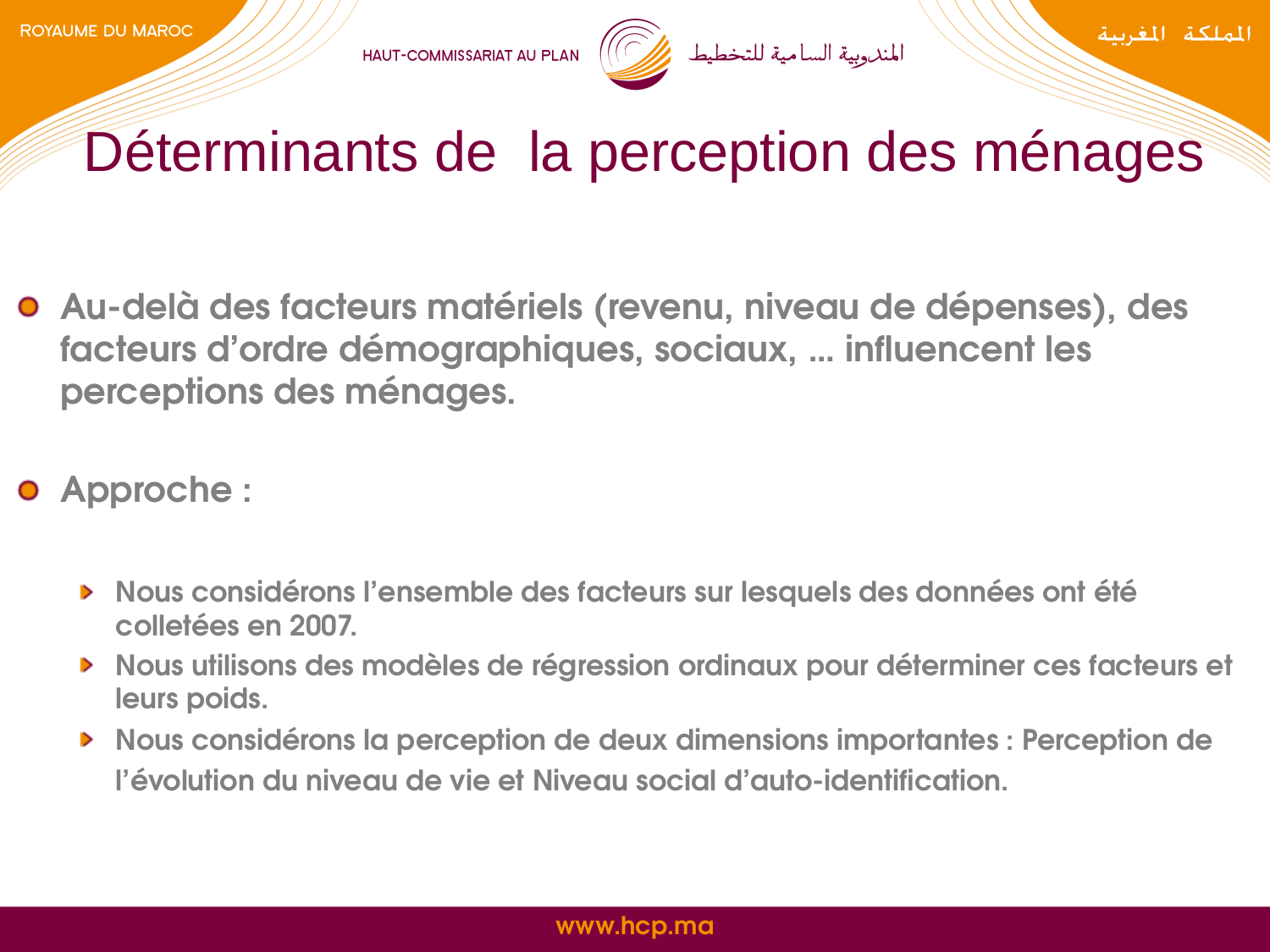

# Déterminants de  la perception des ménages

Au-delà des facteurs matériels (revenu, niveau de dépenses), des facteurs d’ordre démographiques, sociaux, … influencent les perceptions des ménages.

Approche :

Nous considérons l’ensemble des facteurs sur lesquels des données ont été colletées en 2007.
Nous utilisons des modèles de régression ordinaux pour déterminer ces facteurs et leurs poids.
Nous considérons la perception de deux dimensions importantes : Perception de l’évolution du niveau de vie et Niveau social d’auto-identification.